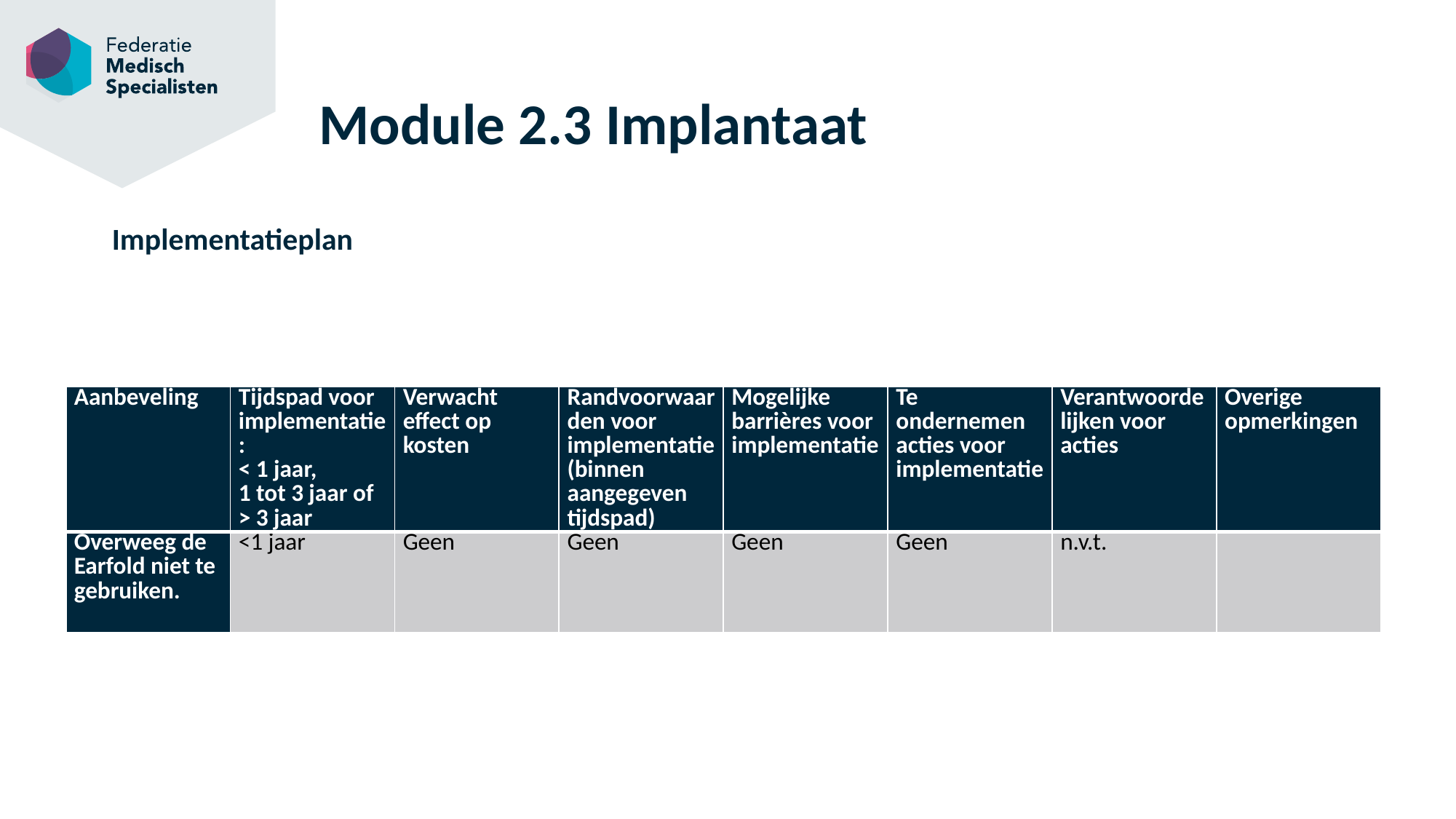

# Module 2.3 Implantaat
Implementatieplan

| Aanbeveling | Tijdspad voor implementatie: < 1 jaar, 1 tot 3 jaar of > 3 jaar | Verwacht effect op kosten | Randvoorwaarden voor implementatie (binnen aangegeven tijdspad) | Mogelijke barrières voor implementatie | Te ondernemen acties voor implementatie | Verantwoordelijken voor acties | Overige opmerkingen |
| --- | --- | --- | --- | --- | --- | --- | --- |
| Overweeg de Earfold niet te gebruiken. | <1 jaar | Geen | Geen | Geen | Geen | n.v.t. |  |